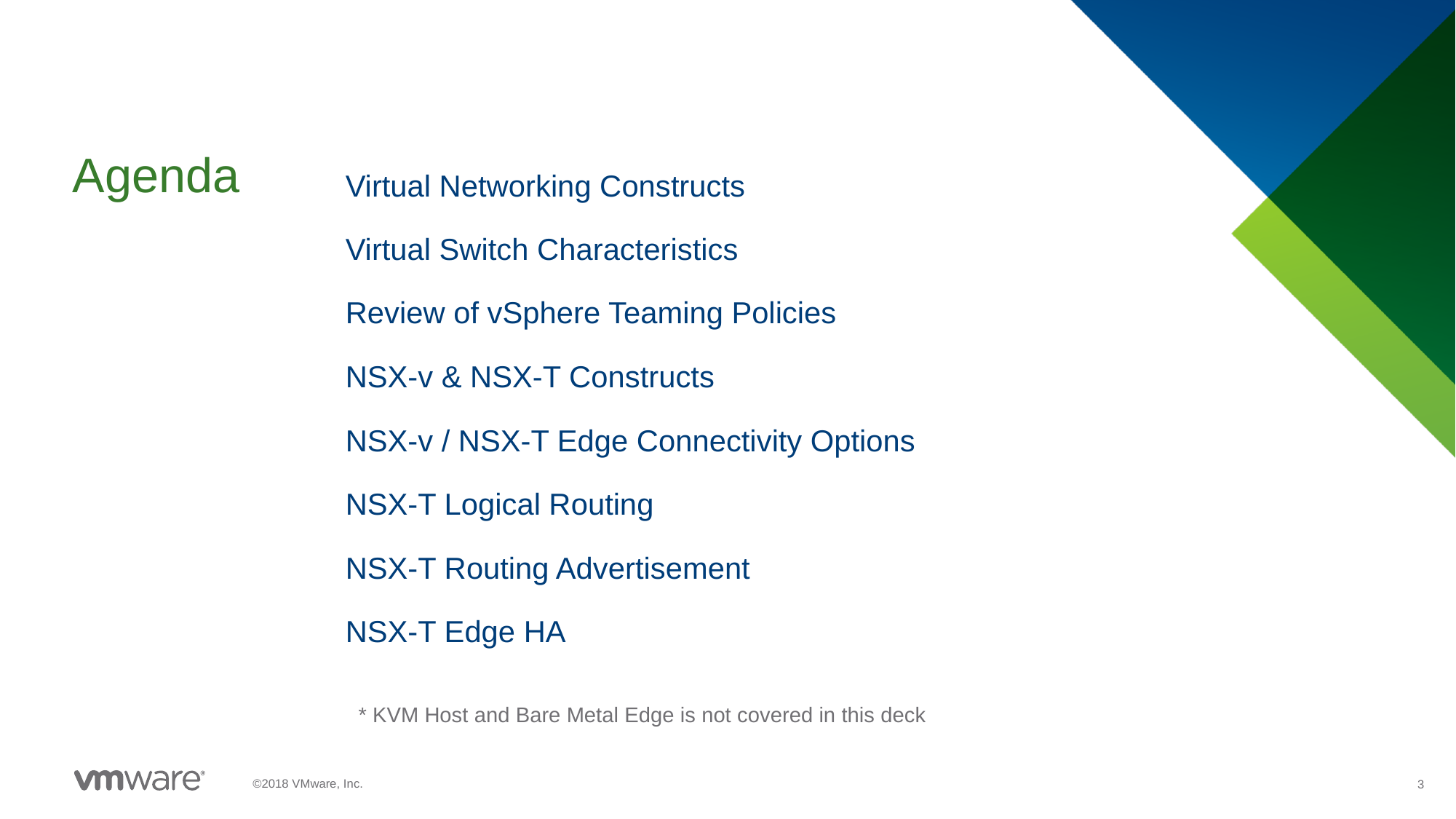

Virtual Networking Constructs
Virtual Switch Characteristics
Review of vSphere Teaming Policies
NSX-v & NSX-T Constructs
NSX-v / NSX-T Edge Connectivity Options
NSX-T Logical Routing
NSX-T Routing Advertisement
NSX-T Edge HA
* KVM Host and Bare Metal Edge is not covered in this deck